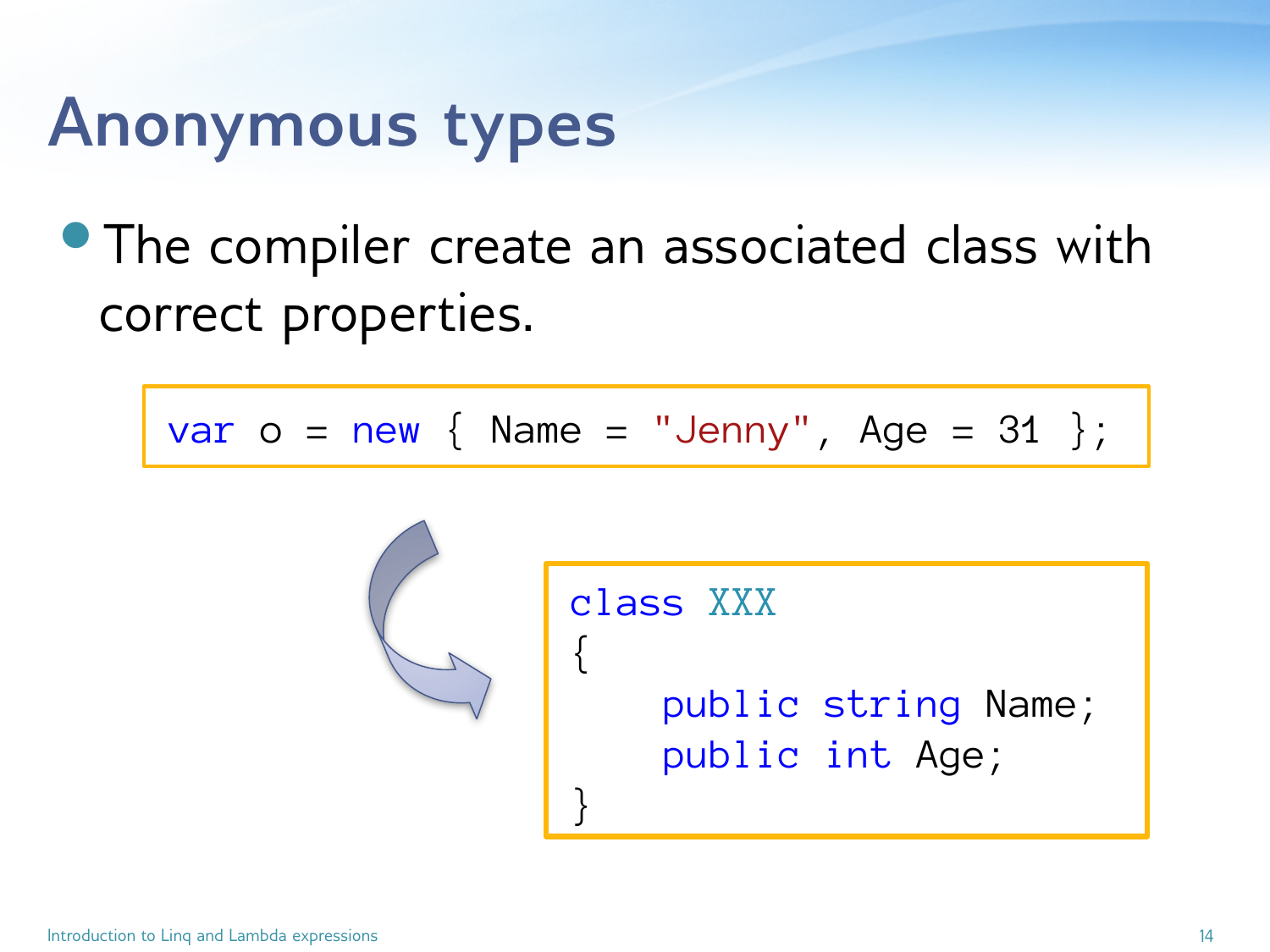

# Anonymous types
The compiler create an associated class with correct properties.

var o = new { Name = "Jenny", Age = 31 };

class XXX
{
    public string Name;
    public int Age;
}
Introduction to Linq and Lambda expressions
14